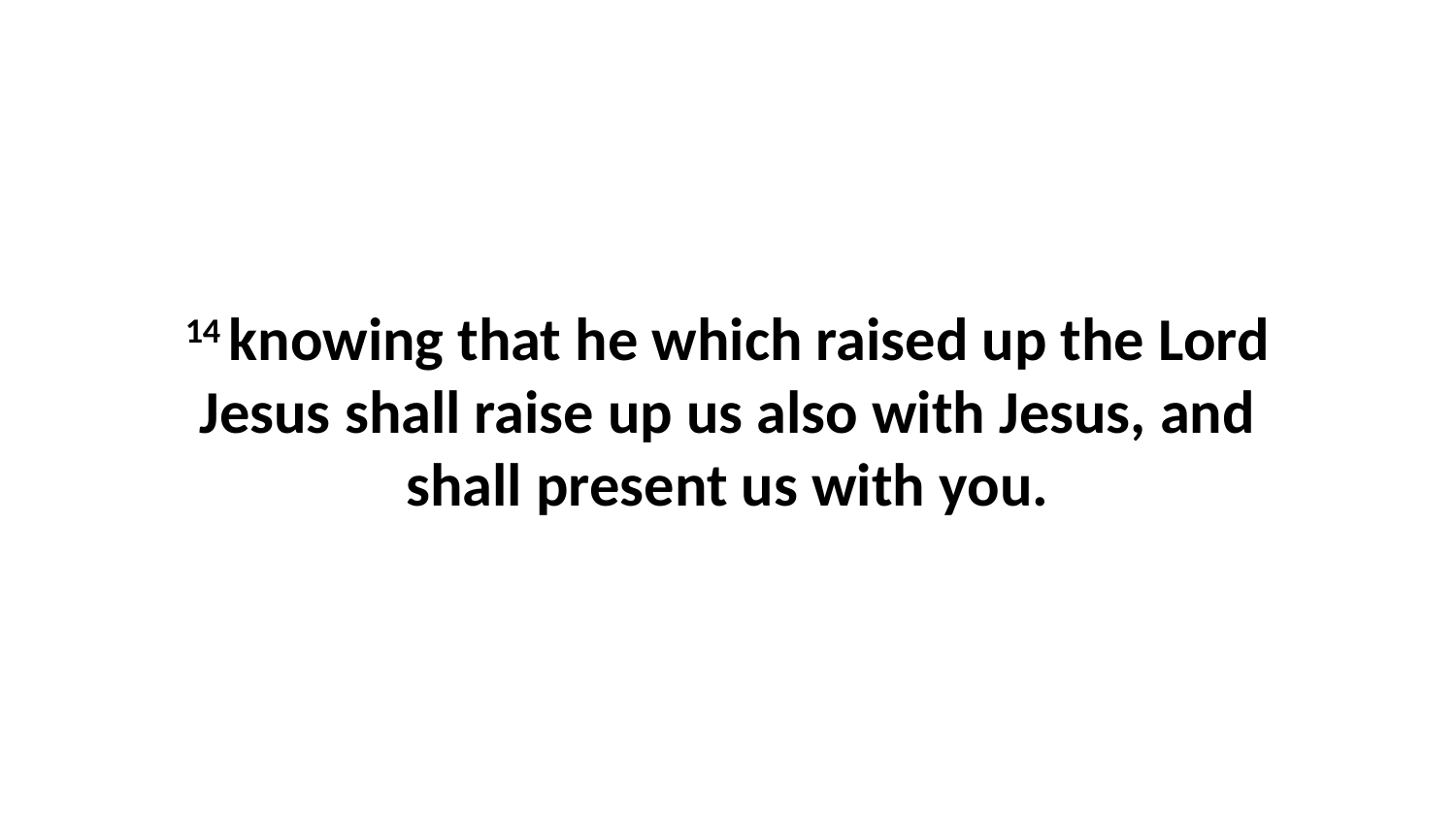

14 knowing that he which raised up the Lord Jesus shall raise up us also with Jesus, and shall present us with you.